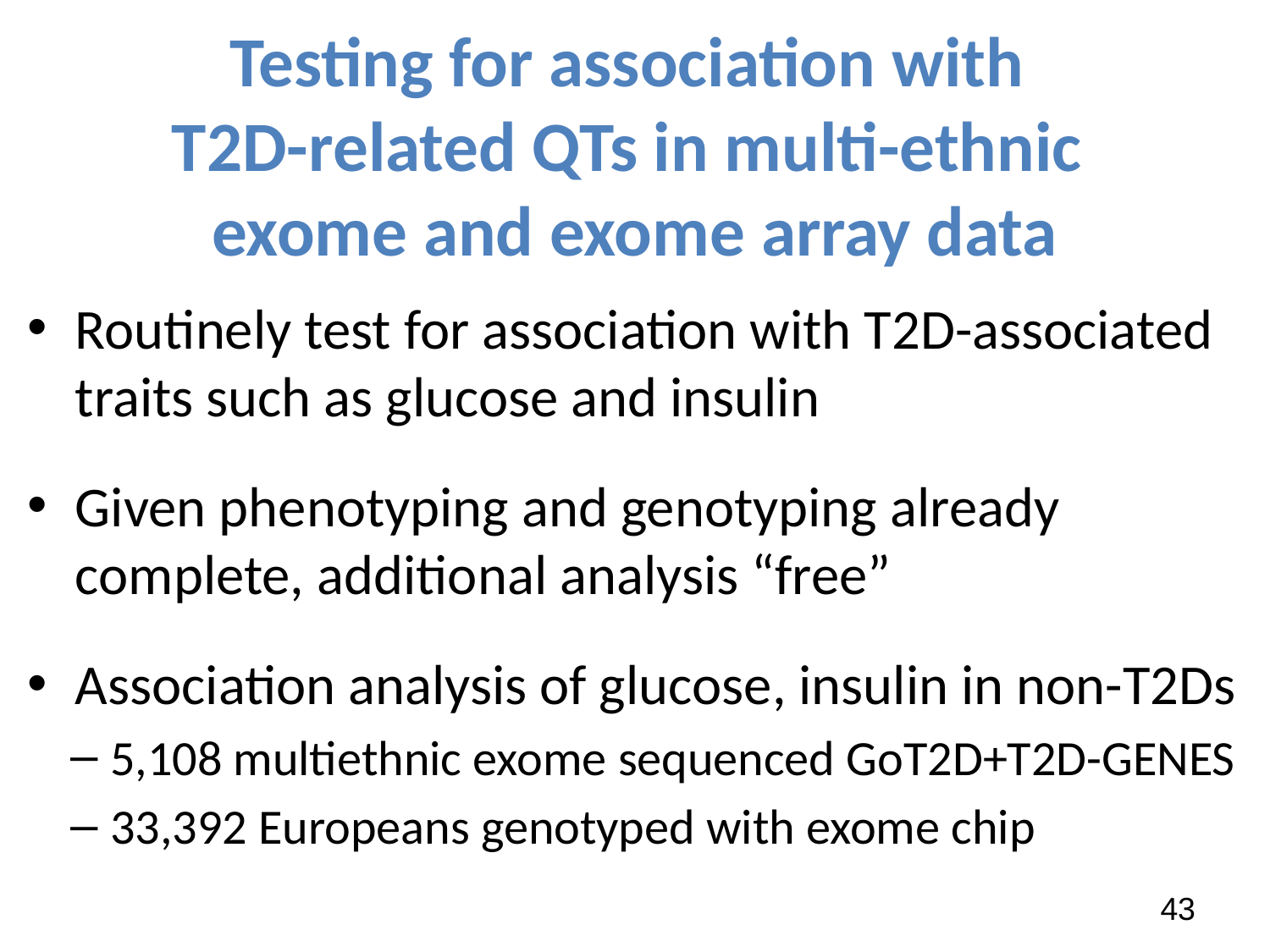

# Testing for association with T2D-related QTs in multi-ethnic exome and exome array data
Routinely test for association with T2D-associated traits such as glucose and insulin
Given phenotyping and genotyping already complete, additional analysis “free”
Association analysis of glucose, insulin in non-T2Ds
5,108 multiethnic exome sequenced GoT2D+T2D-GENES
33,392 Europeans genotyped with exome chip

43